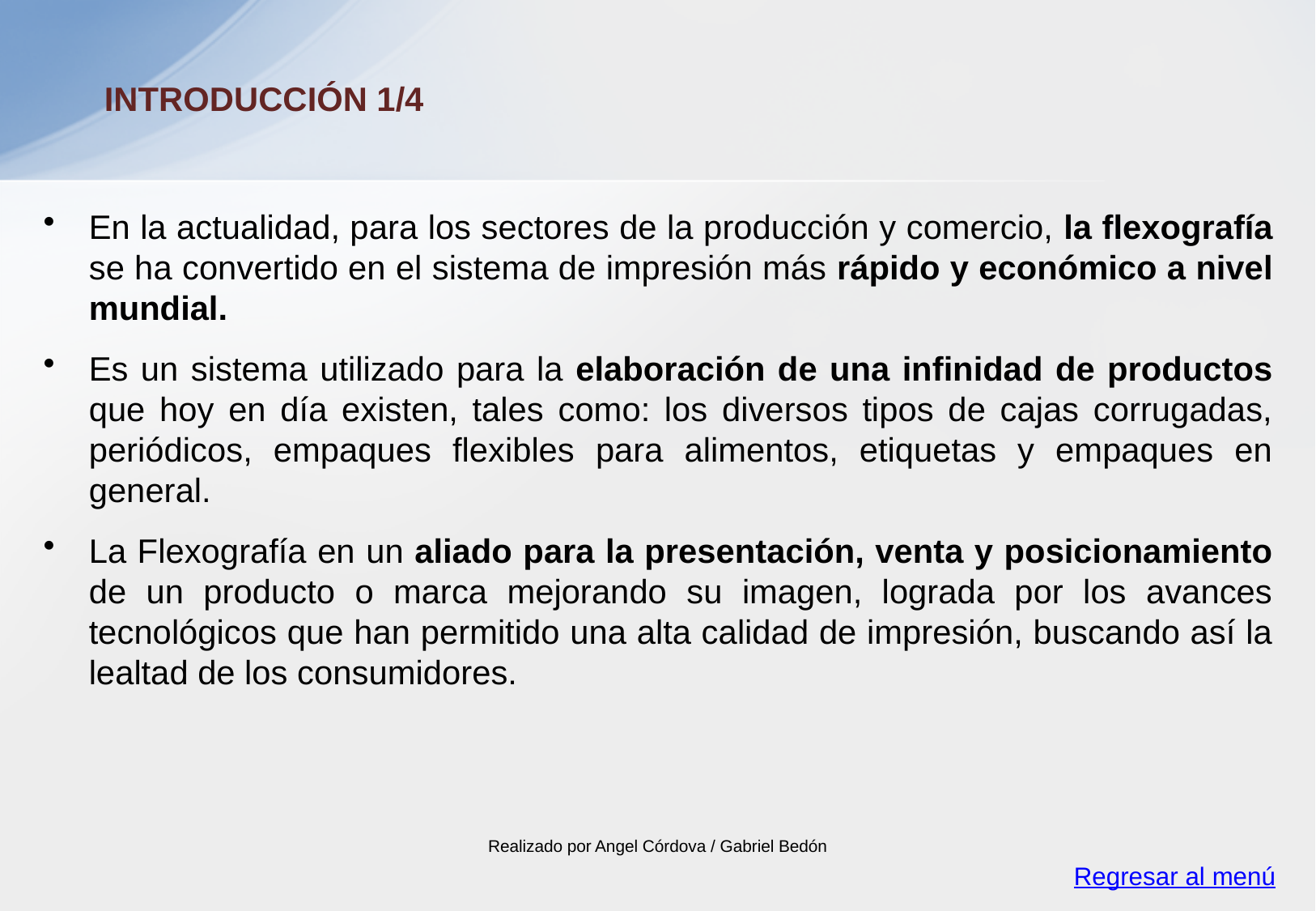

INTRODUCCIÓN 1/4

En la actualidad, para los sectores de la producción y comercio, la flexografía se ha convertido en el sistema de impresión más rápido y económico a nivel mundial.

Es un sistema utilizado para la elaboración de una infinidad de productos que hoy en día existen, tales como: los diversos tipos de cajas corrugadas, periódicos, empaques flexibles para alimentos, etiquetas y empaques en general.

La Flexografía en un aliado para la presentación, venta y posicionamiento de un producto o marca mejorando su imagen, lograda por los avances tecnológicos que han permitido una alta calidad de impresión, buscando así la lealtad de los consumidores.

Realizado por Angel Córdova / Gabriel Bedón
Regresar al menú